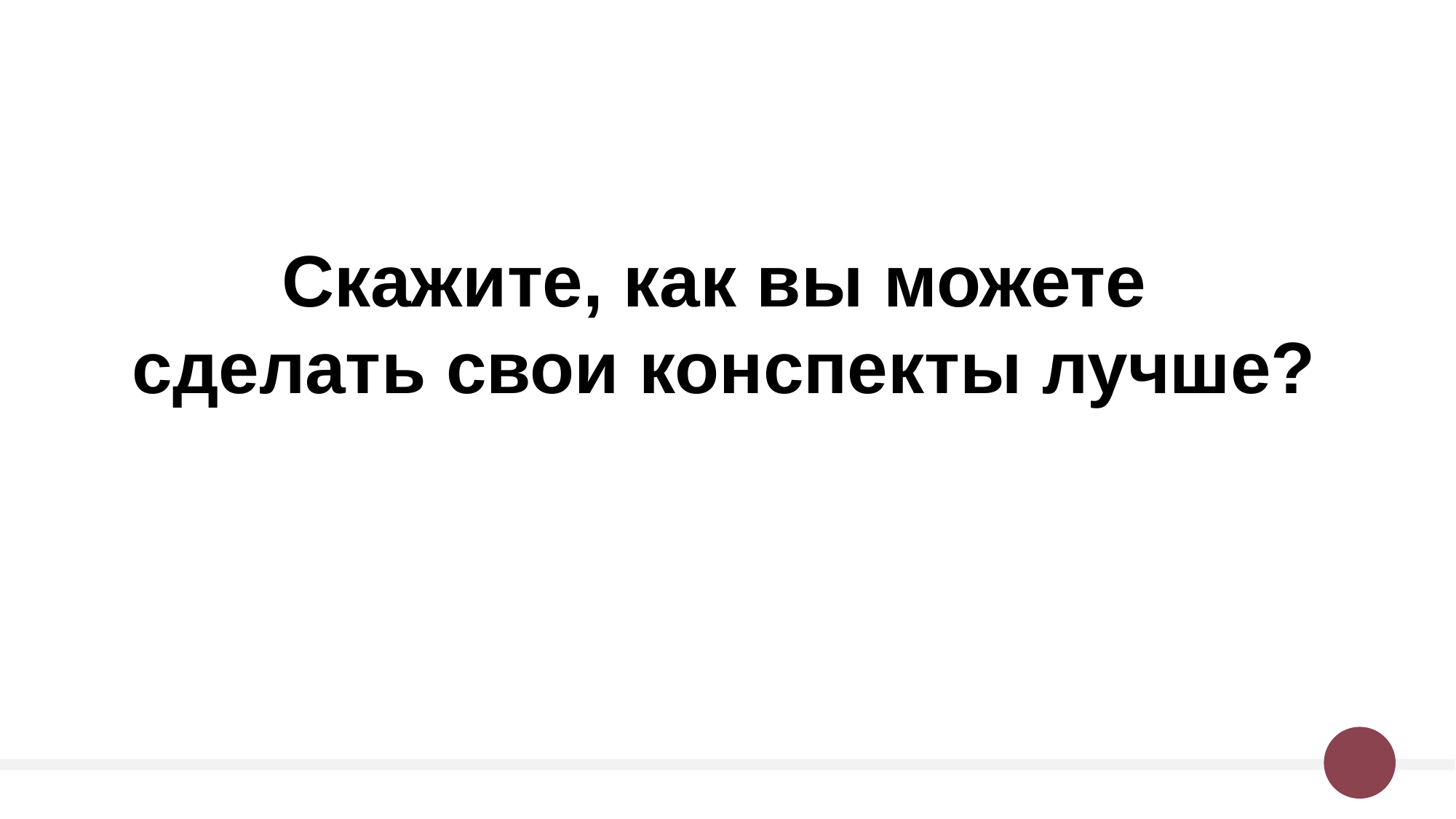

Скажите, как вы можете
сделать свои конспекты лучше?